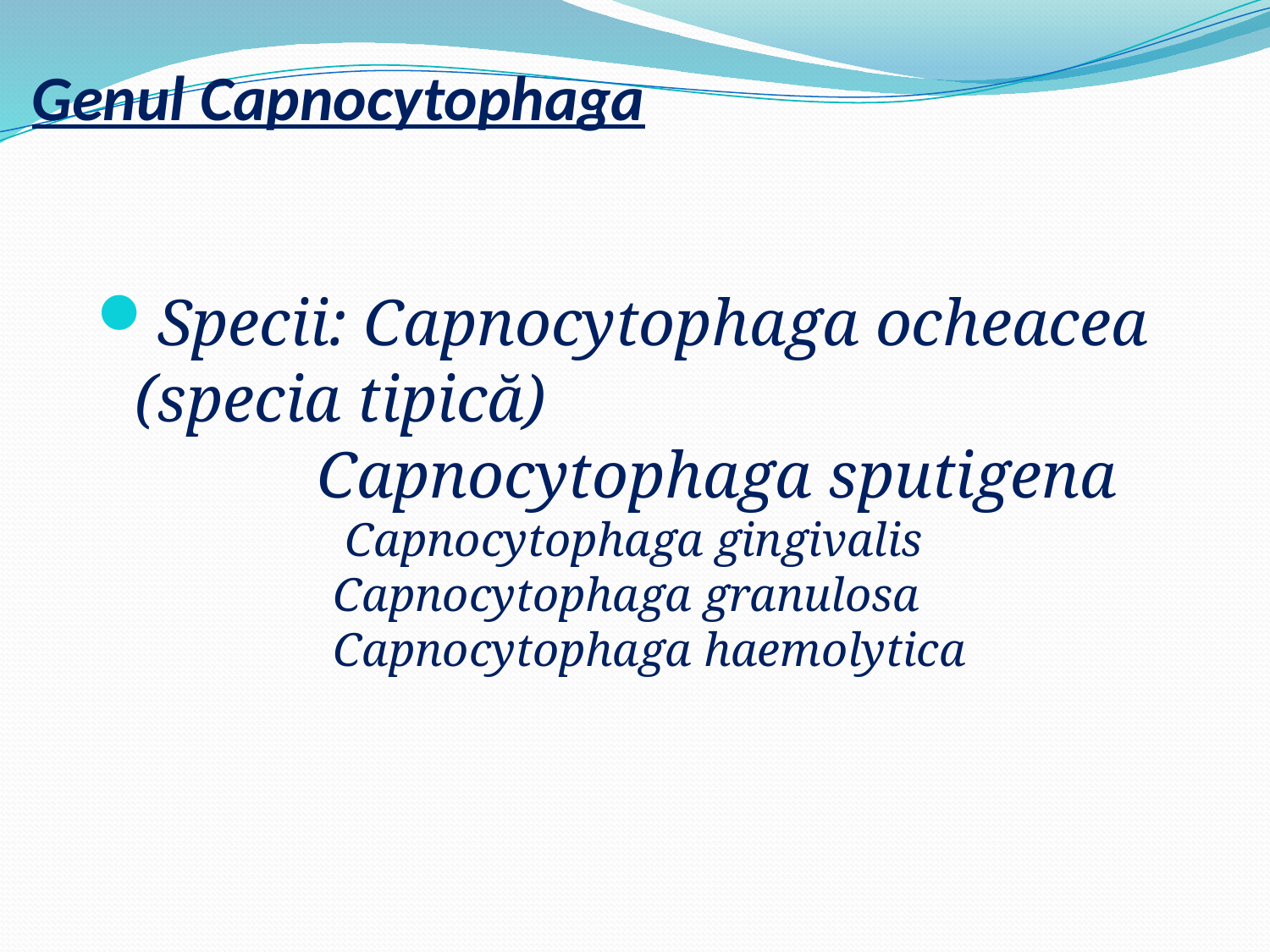

# Genul Capnocytophaga
Specii: Capnocytophaga ocheacea    (specia tipică)
           Capnocytophaga sputigena
	       Capnocytophaga gingivalis
	      Capnocytophaga granulosa
	      Capnocytophaga haemolytica